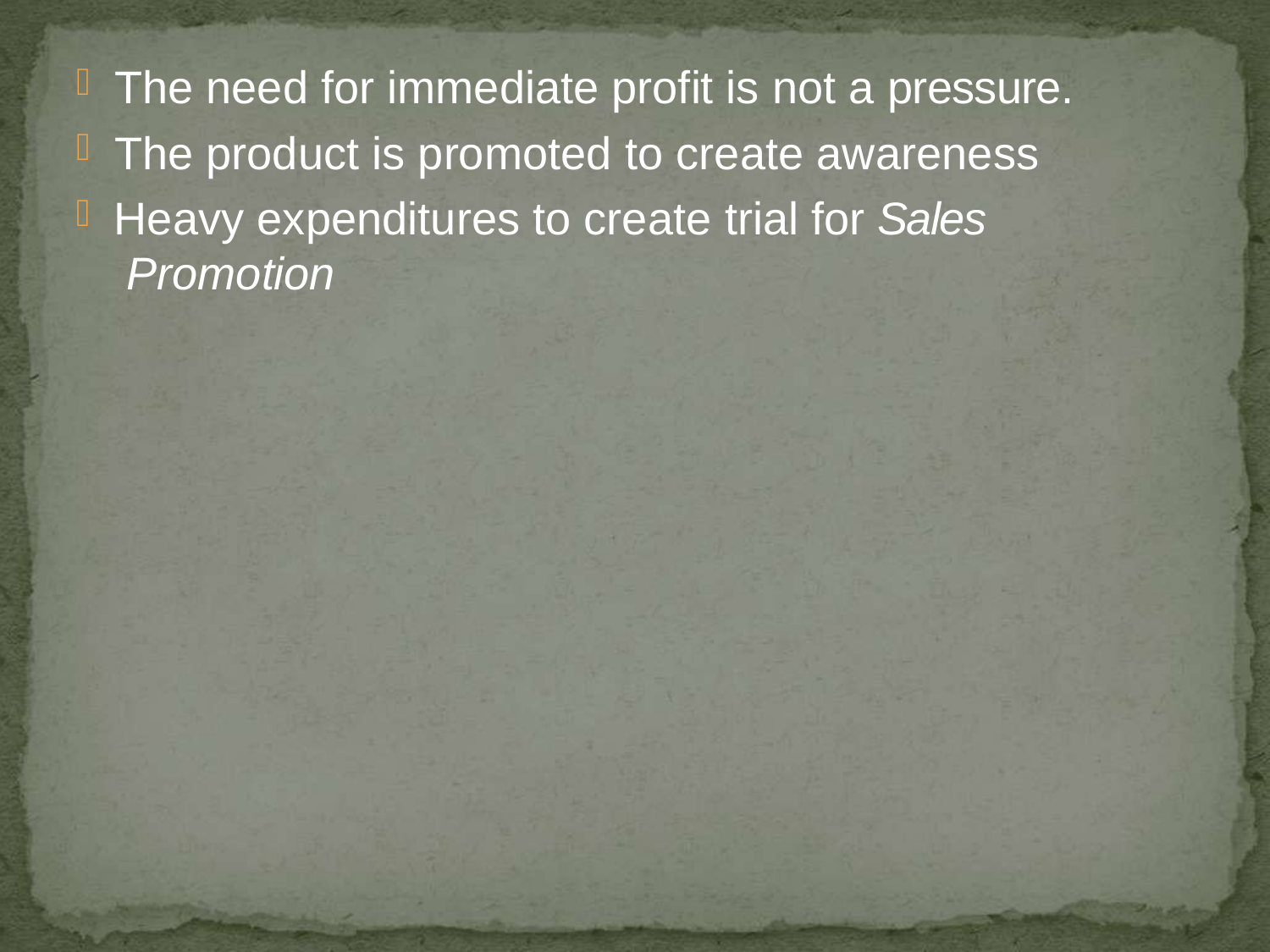

The need for immediate profit is not a pressure.
The product is promoted to create awareness
Heavy expenditures to create trial for Sales  Promotion